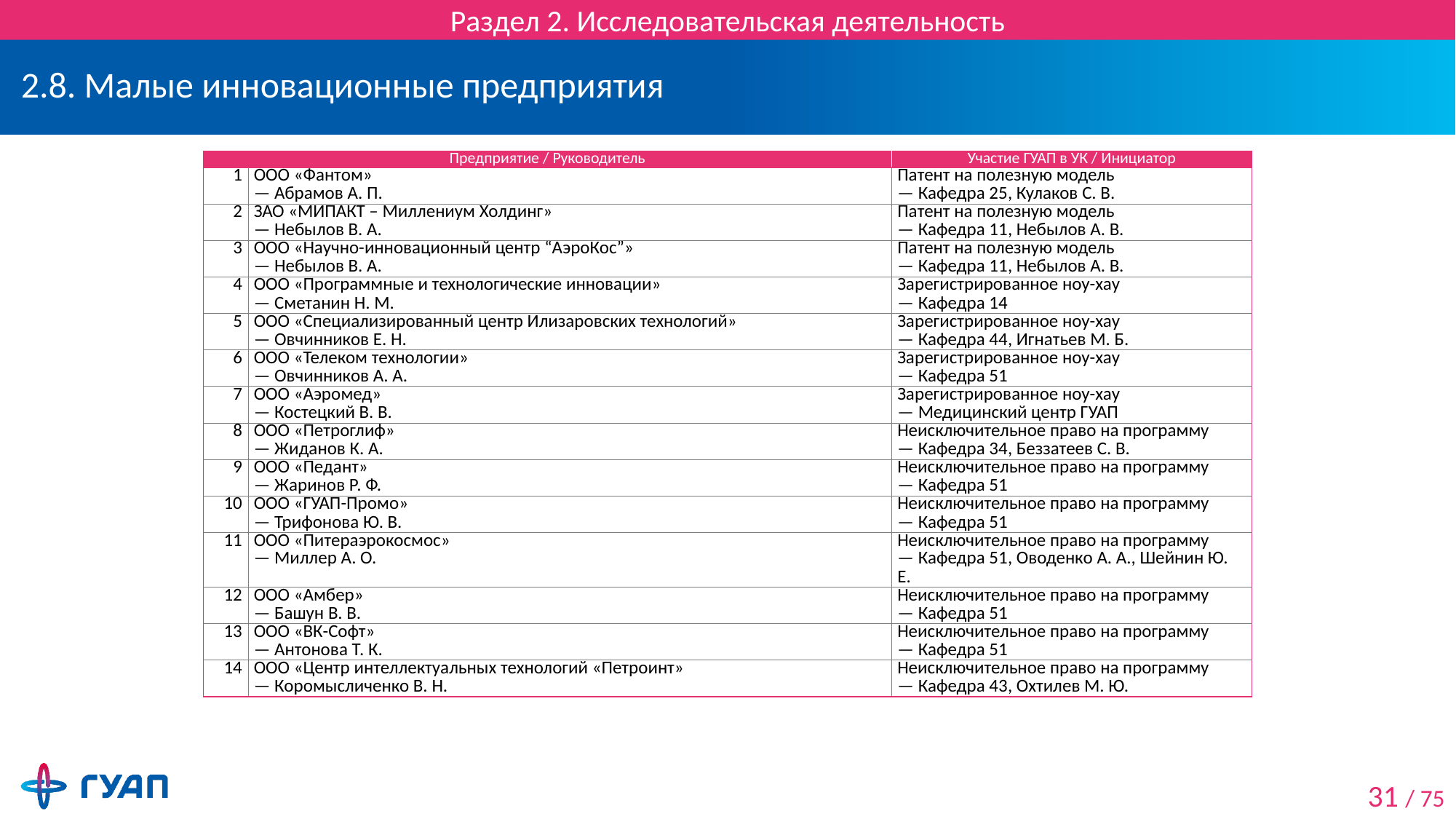

Раздел 2. Исследовательская деятельность
# 2.8. Малые инновационные предприятия
| Предприятие / Руководитель |  | Участие ГУАП в УК / Инициатор |
| --- | --- | --- |
| 1 | ООО «Фантом» — Абрамов А. П. | Патент на полезную модель — Кафедра 25, Кулаков С. В. |
| 2 | ЗАО «МИПАКТ – Миллениум Холдинг» — Небылов В. А. | Патент на полезную модель — Кафедра 11, Небылов А. В. |
| 3 | ООО «Научно-инновационный центр “АэроКос”» — Небылов В. А. | Патент на полезную модель — Кафедра 11, Небылов А. В. |
| 4 | ООО «Программные и технологические инновации» — Сметанин Н. М. | Зарегистрированное ноу-хау — Кафедра 14 |
| 5 | ООО «Специализированный центр Илизаровских технологий» — Овчинников Е. Н. | Зарегистрированное ноу-хау — Кафедра 44, Игнатьев М. Б. |
| 6 | ООО «Телеком технологии» — Овчинников А. А. | Зарегистрированное ноу-хау — Кафедра 51 |
| 7 | ООО «Аэромед» — Костецкий В. В. | Зарегистрированное ноу-хау — Медицинский центр ГУАП |
| 8 | ООО «Петроглиф» — Жиданов К. А. | Неисключительное право на программу — Кафедра 34, Беззатеев С. В. |
| 9 | ООО «Педант» — Жаринов Р. Ф. | Неисключительное право на программу — Кафедра 51 |
| 10 | ООО «ГУАП-Промо» — Трифонова Ю. В. | Неисключительное право на программу — Кафедра 51 |
| 11 | ООО «Питераэрокосмос» — Миллер А. О. | Неисключительное право на программу — Кафедра 51, Оводенко А. А., Шейнин Ю. Е. |
| 12 | ООО «Амбер» — Башун В. В. | Неисключительное право на программу — Кафедра 51 |
| 13 | ООО «ВК-Софт» — Антонова Т. К. | Неисключительное право на программу — Кафедра 51 |
| 14 | ООО «Центр интеллектуальных технологий «Петроинт» — Коромысличенко В. Н. | Неисключительное право на программу — Кафедра 43, Охтилев М. Ю. |